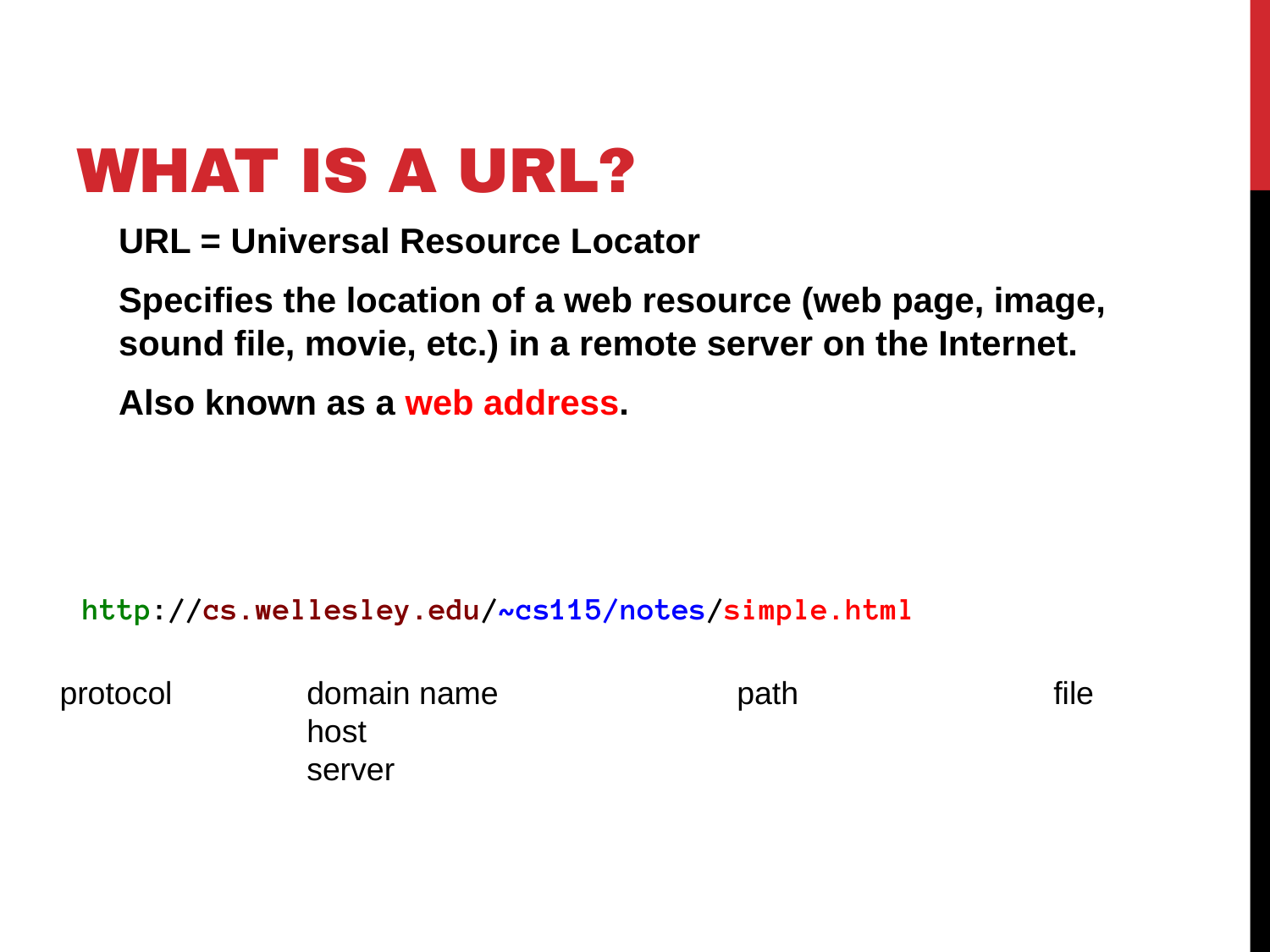

# What is a URL?
URL = Universal Resource Locator
Specifies the location of a web resource (web page, image, sound file, movie, etc.) in a remote server on the Internet.
Also known as a web address.
http://cs.wellesley.edu/~cs115/notes/simple.html
path
protocol
domain name
host
server
file